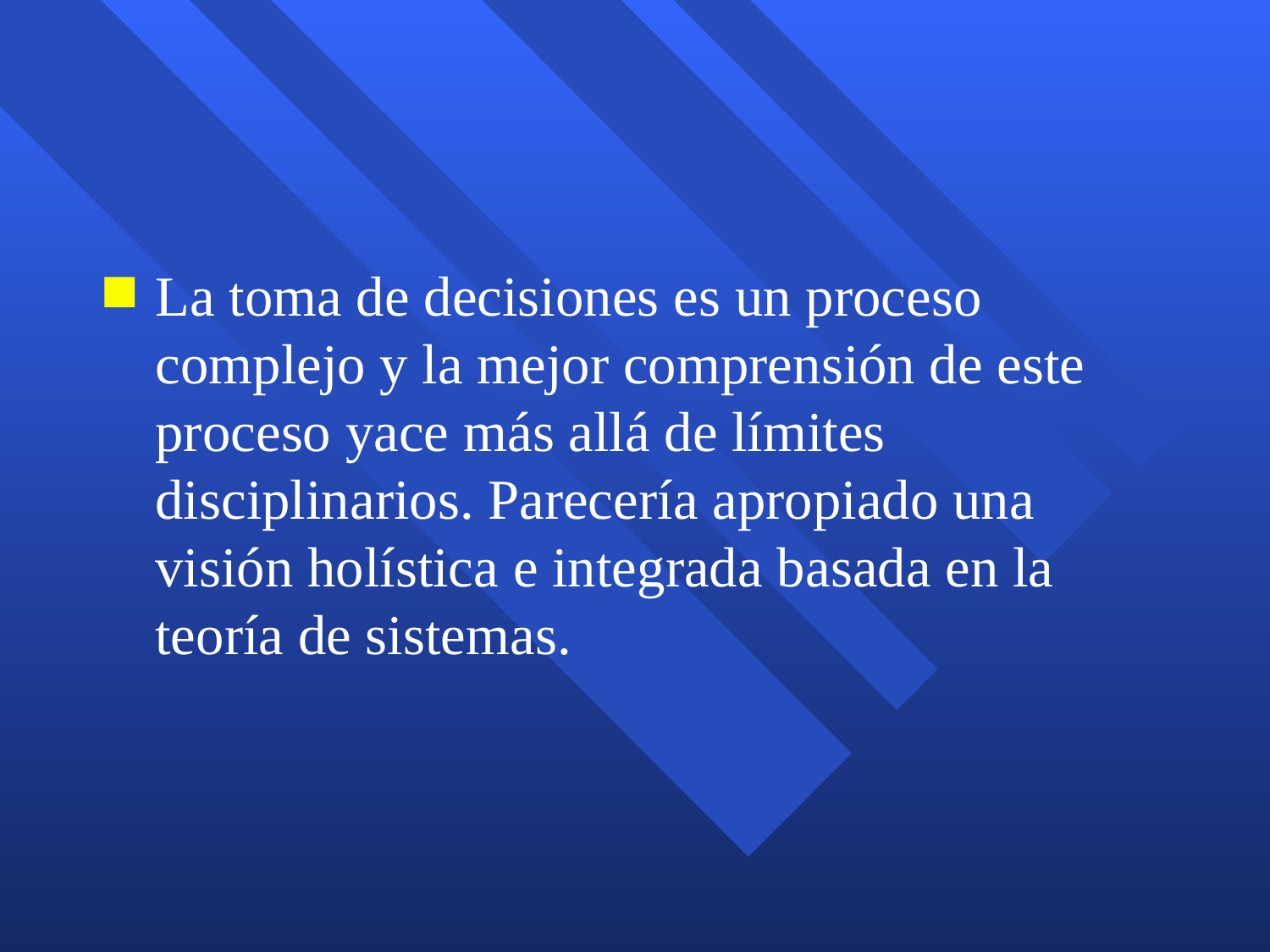

#
La toma de decisiones es un proceso complejo y la mejor comprensión de este proceso yace más allá de límites disciplinarios. Parecería apropiado una visión holística e integrada basada en la teoría de sistemas.